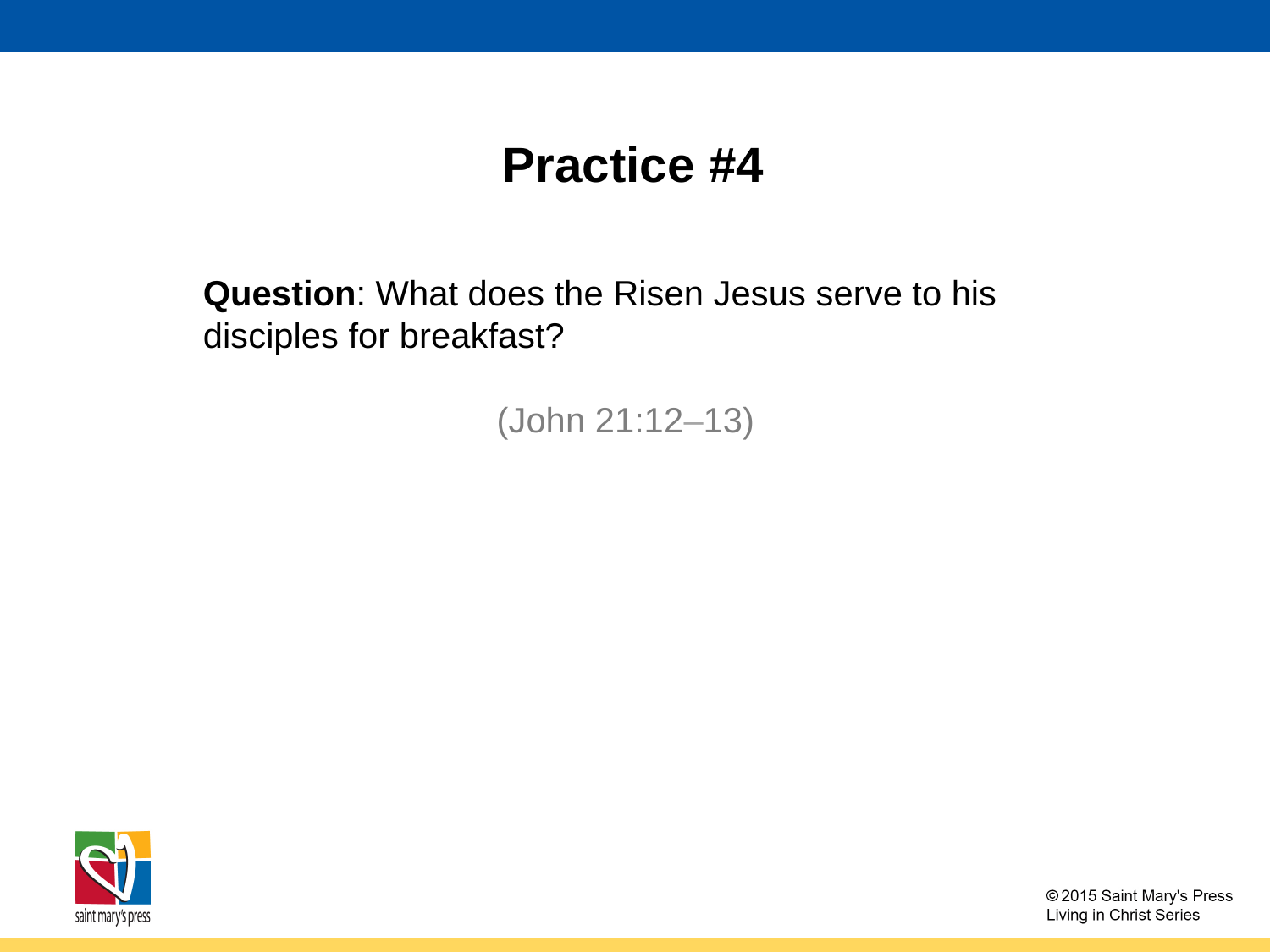

Practice #4
Question: What does the Risen Jesus serve to his disciples for breakfast?

(John 21:12‒13)